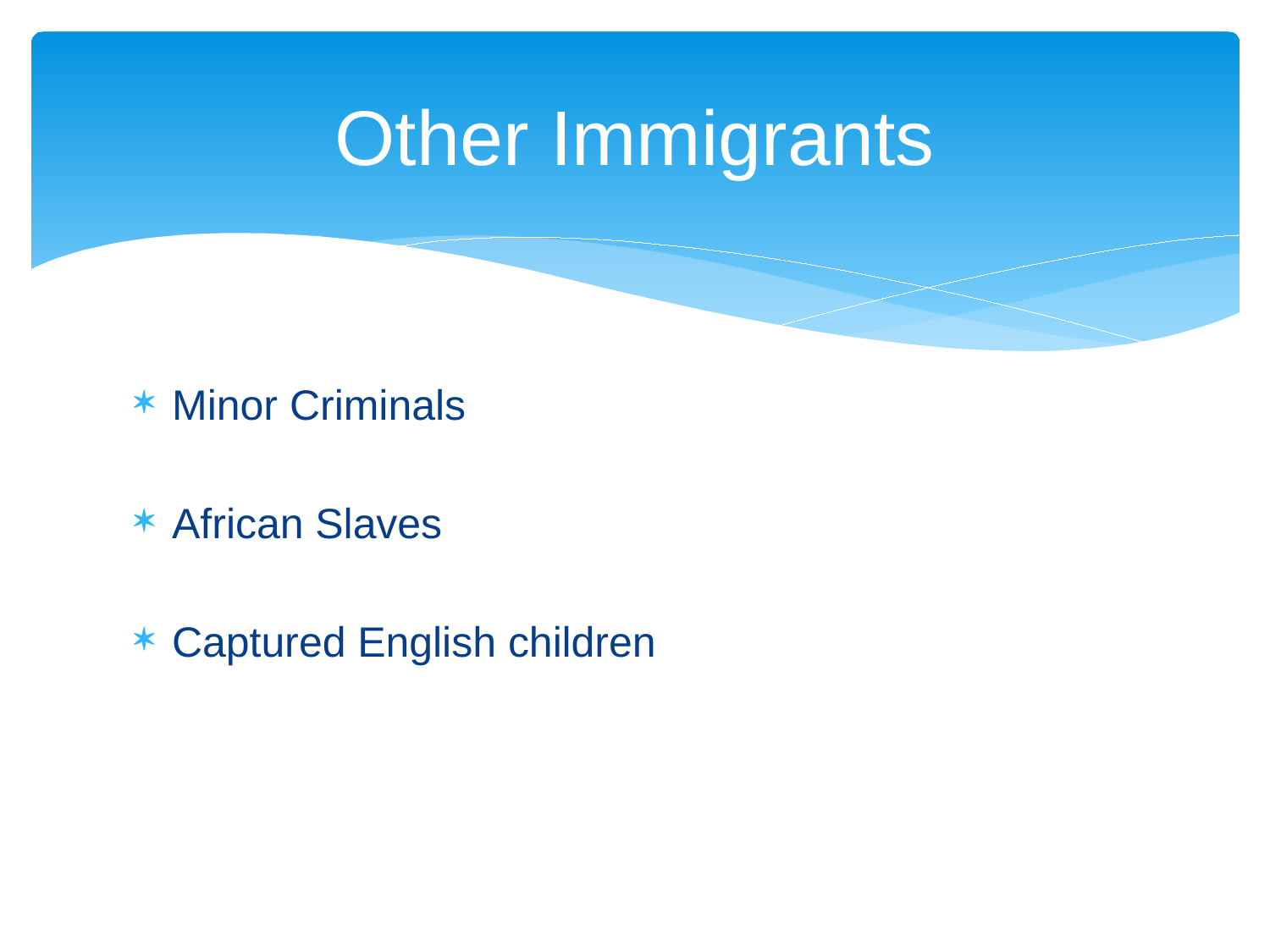

# Other Immigrants
Minor Criminals

African Slaves

Captured English children